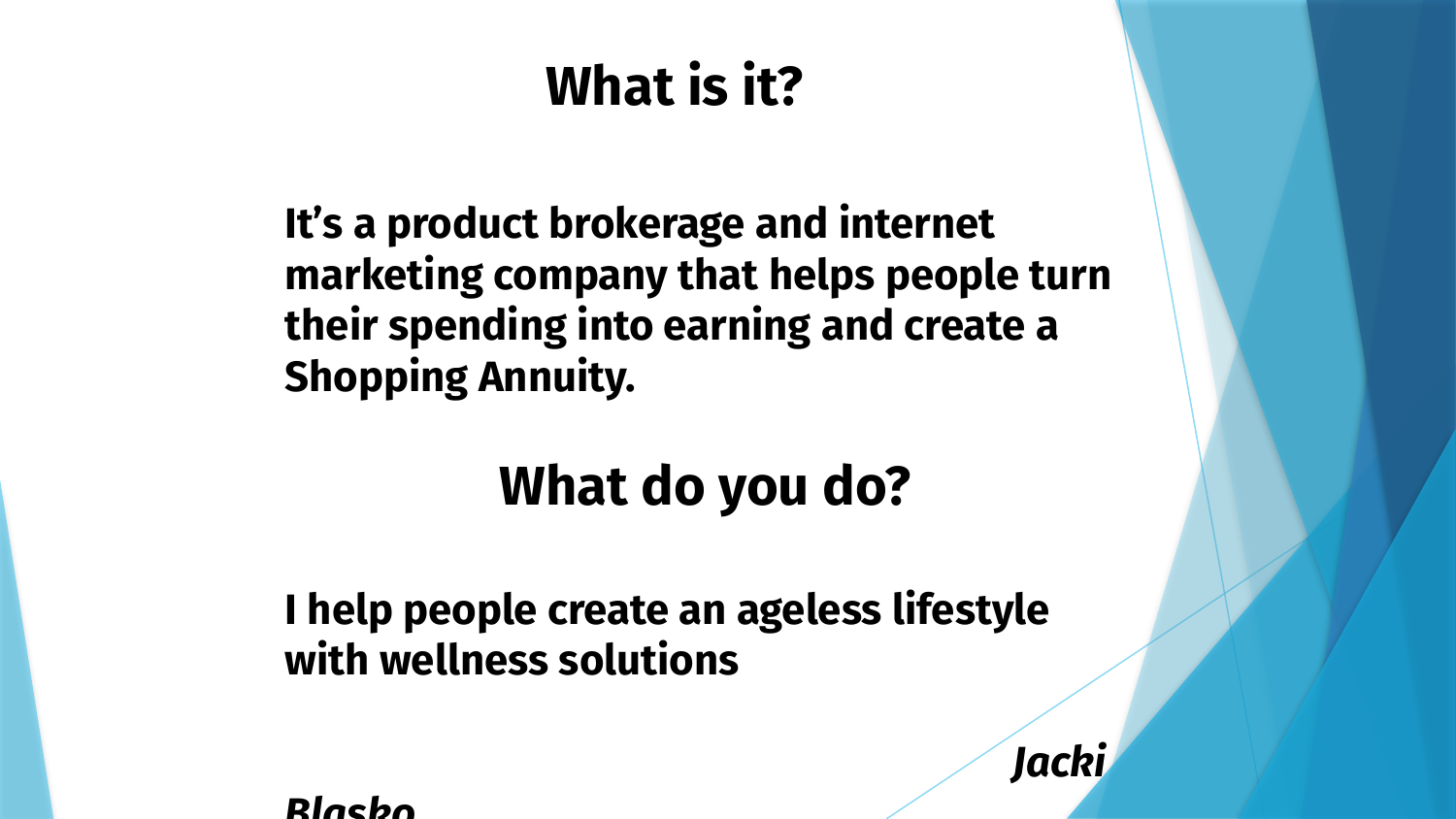

What is it?
It’s a product brokerage and internet marketing company that helps people turn their spending into earning and create a Shopping Annuity.

What do you do?

I help people create an ageless lifestyle with wellness solutions

					Jacki Blasko